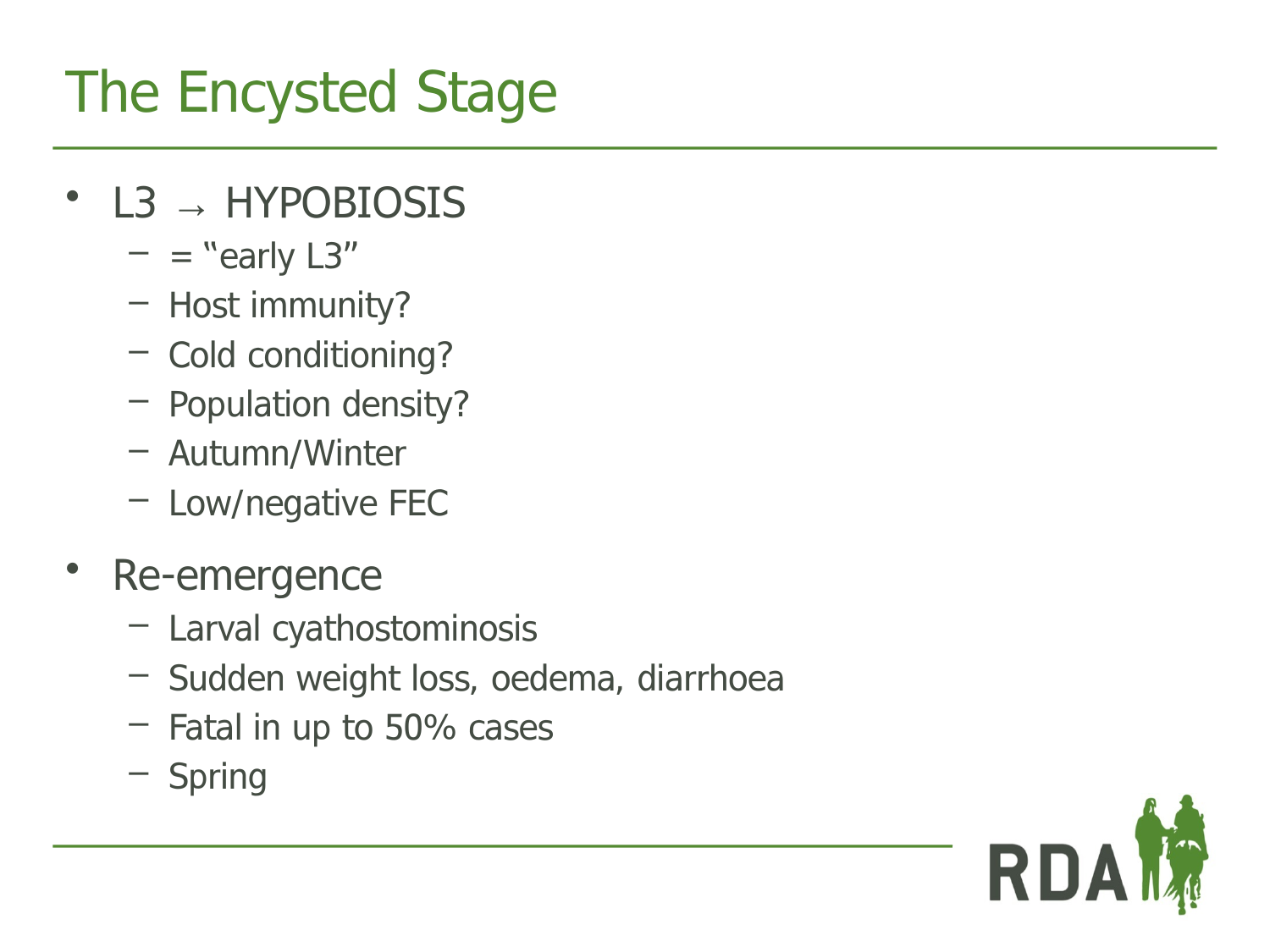

# The Encysted Stage
L3 → HYPOBIOSIS
= “early L3”
Host immunity?
Cold conditioning?
Population density?
Autumn/Winter
Low/negative FEC
Re-emergence
Larval cyathostominosis
Sudden weight loss, oedema, diarrhoea
Fatal in up to 50% cases
Spring